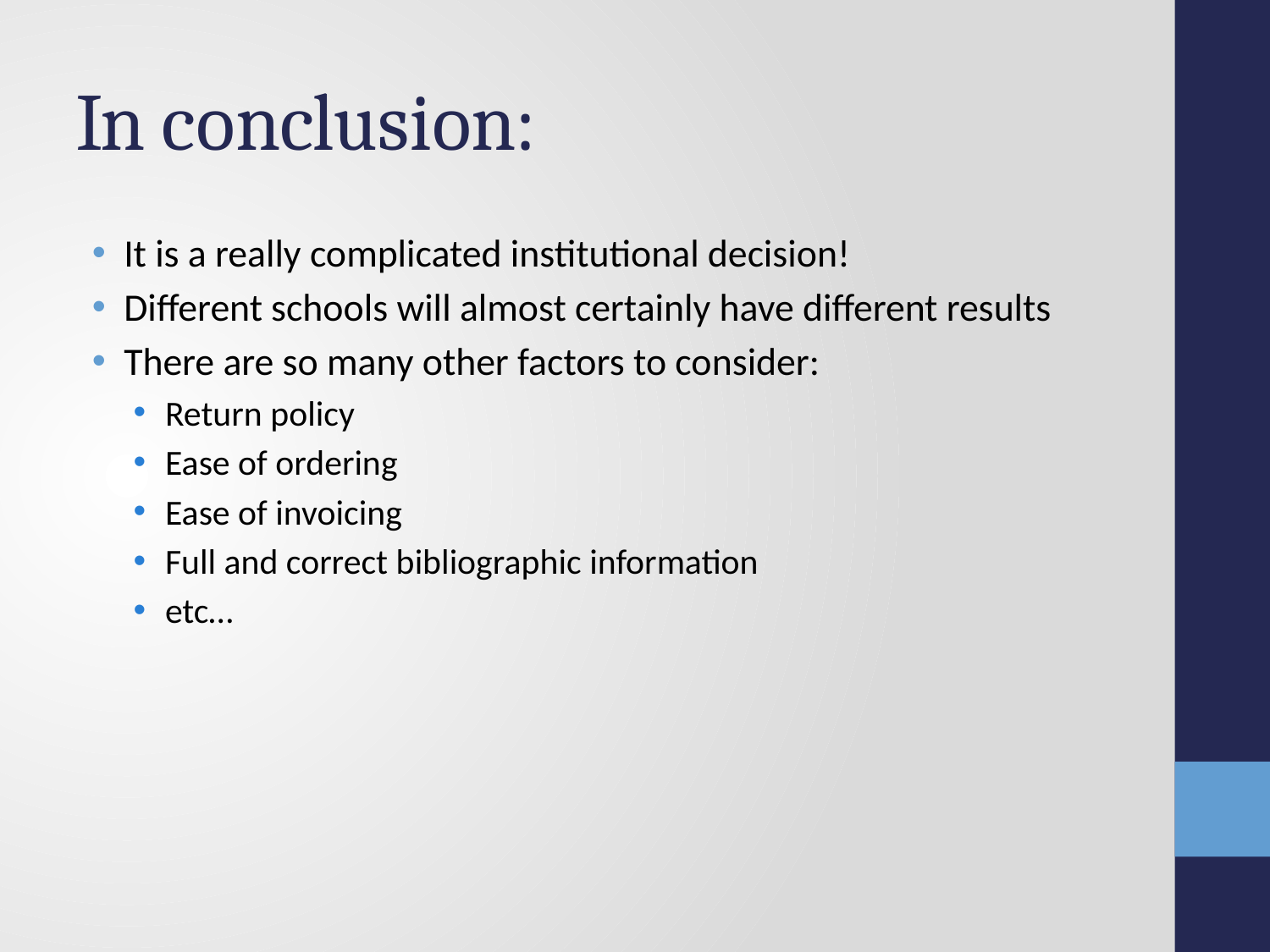

# In conclusion:
It is a really complicated institutional decision!
Different schools will almost certainly have different results
There are so many other factors to consider:
Return policy
Ease of ordering
Ease of invoicing
Full and correct bibliographic information
etc…